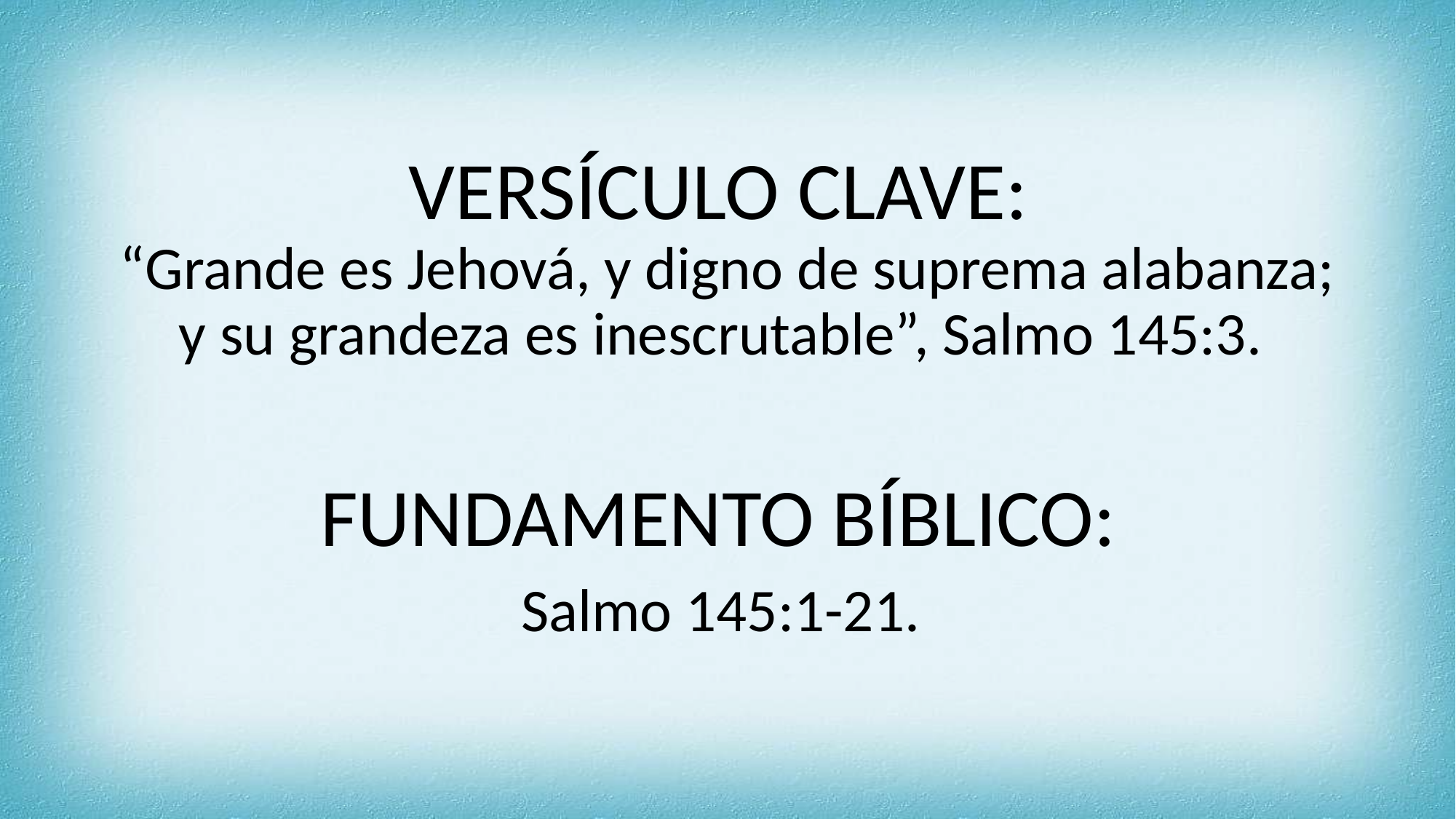

# VERSÍCULO CLAVE: “Grande es Jehová, y digno de suprema alabanza; y su grandeza es inescrutable”, Salmo 145:3.
FUNDAMENTO BÍBLICO:
Salmo 145:1-21.